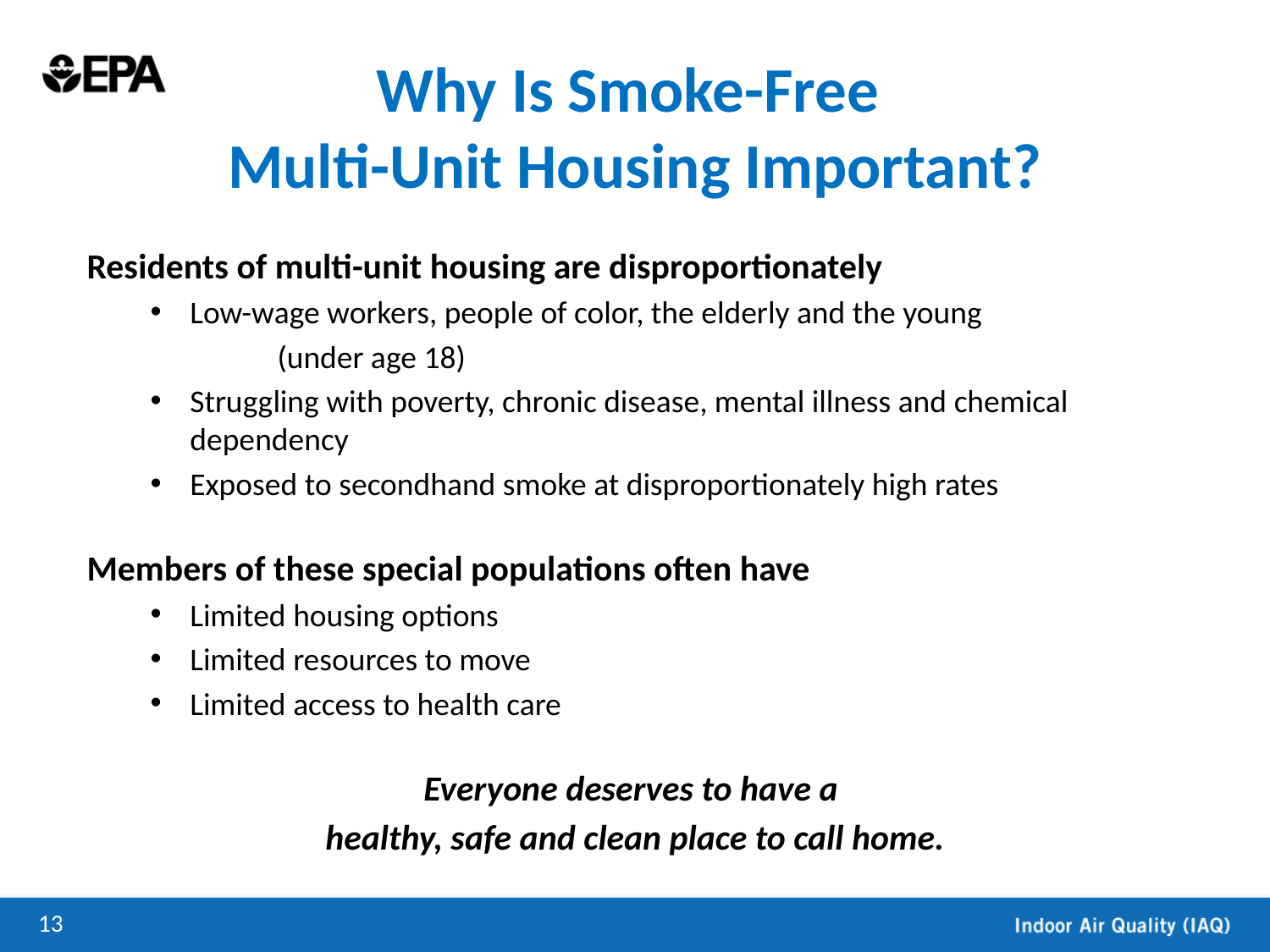

# Why Is Smoke-Free Multi-Unit Housing Important?
Residents of multi-unit housing are disproportionately
Low-wage workers, people of color, the elderly and the young
	(under age 18)
Struggling with poverty, chronic disease, mental illness and chemical dependency
Exposed to secondhand smoke at disproportionately high rates

Members of these special populations often have
Limited housing options
Limited resources to move
Limited access to health care

Everyone deserves to have a
healthy, safe and clean place to call home.